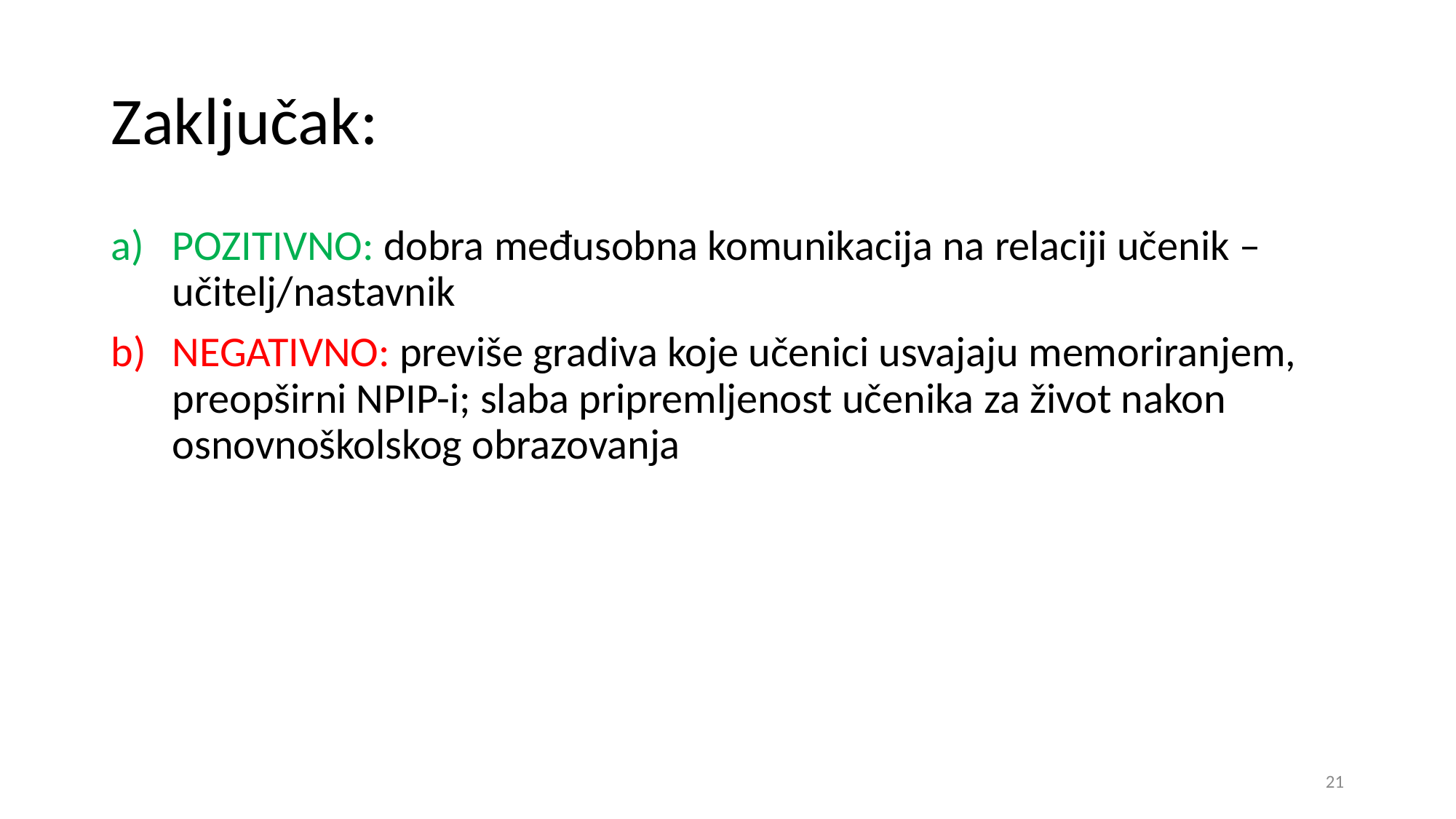

# Zaključak:
POZITIVNO: dobra međusobna komunikacija na relaciji učenik – učitelj/nastavnik
NEGATIVNO: previše gradiva koje učenici usvajaju memoriranjem, preopširni NPIP-i; slaba pripremljenost učenika za život nakon osnovnoškolskog obrazovanja
21